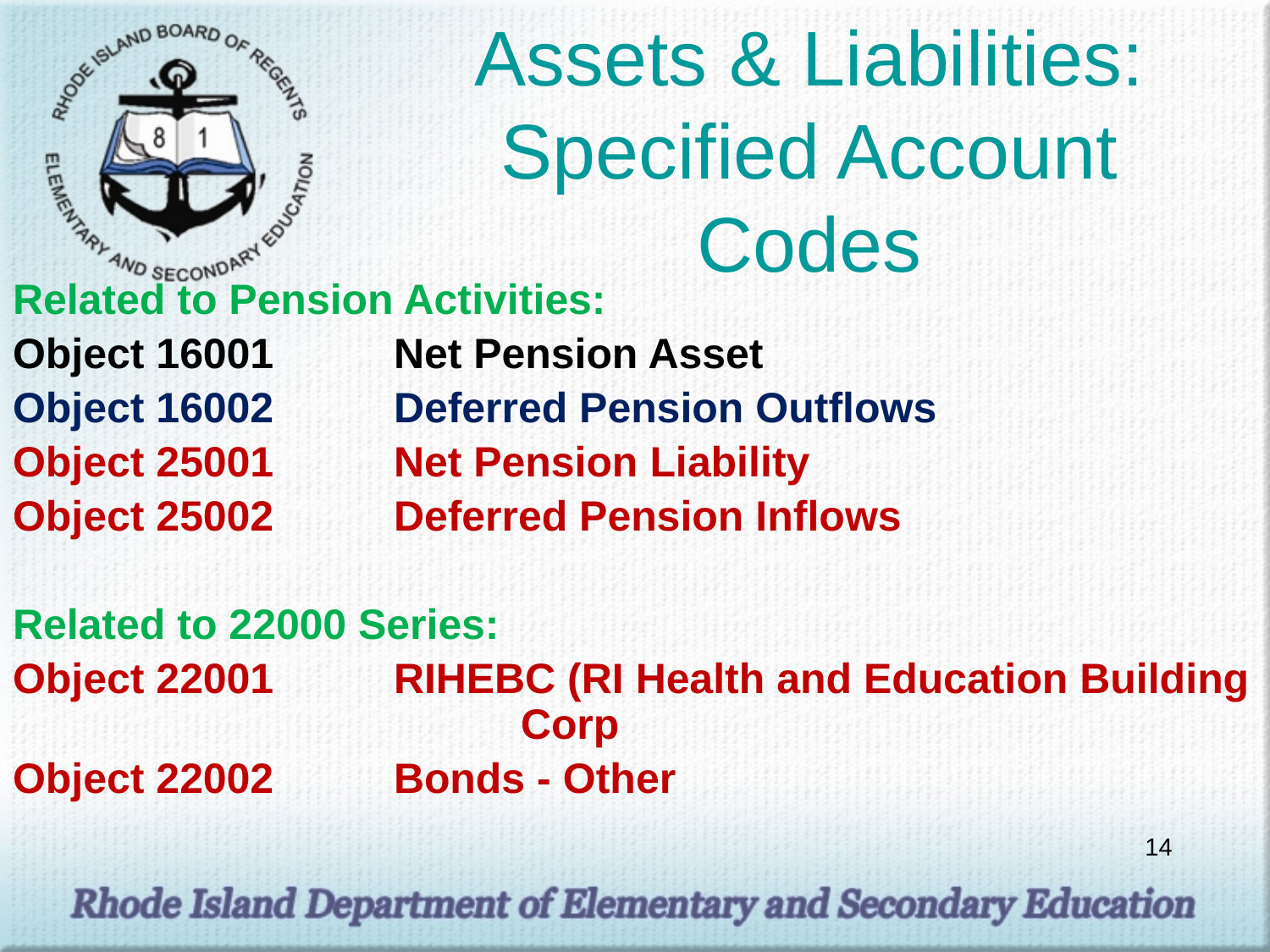

# Assets & Liabilities: Specified Account Codes

Related to Pension Activities:
Object 16001	Net Pension Asset
Object 16002	Deferred Pension Outflows
Object 25001	Net Pension Liability
Object 25002	Deferred Pension Inflows

Related to 22000 Series:
Object 22001	RIHEBC (RI Health and Education Building 				Corp
Object 22002	Bonds - Other

14